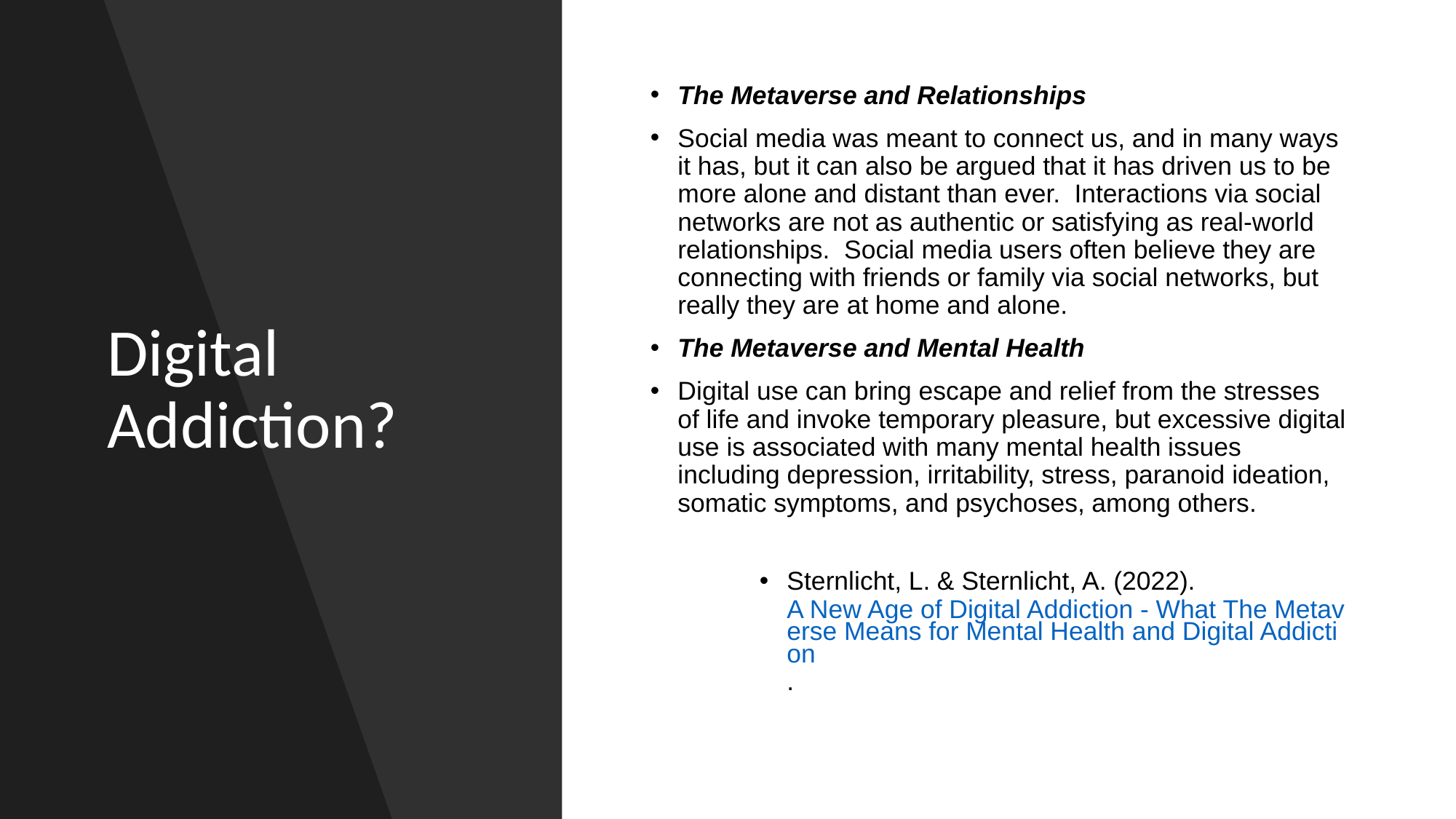

# Digital Addiction?
The Metaverse and Relationships
Social media was meant to connect us, and in many ways it has, but it can also be argued that it has driven us to be more alone and distant than ever.  Interactions via social networks are not as authentic or satisfying as real-world relationships.  Social media users often believe they are connecting with friends or family via social networks, but really they are at home and alone.
The Metaverse and Mental Health
Digital use can bring escape and relief from the stresses of life and invoke temporary pleasure, but excessive digital use is associated with many mental health issues including depression, irritability, stress, paranoid ideation, somatic symptoms, and psychoses, among others.

Sternlicht, L. & Sternlicht, A. (2022).  A New Age of Digital Addiction - What The Metaverse Means for Mental Health and Digital Addiction.